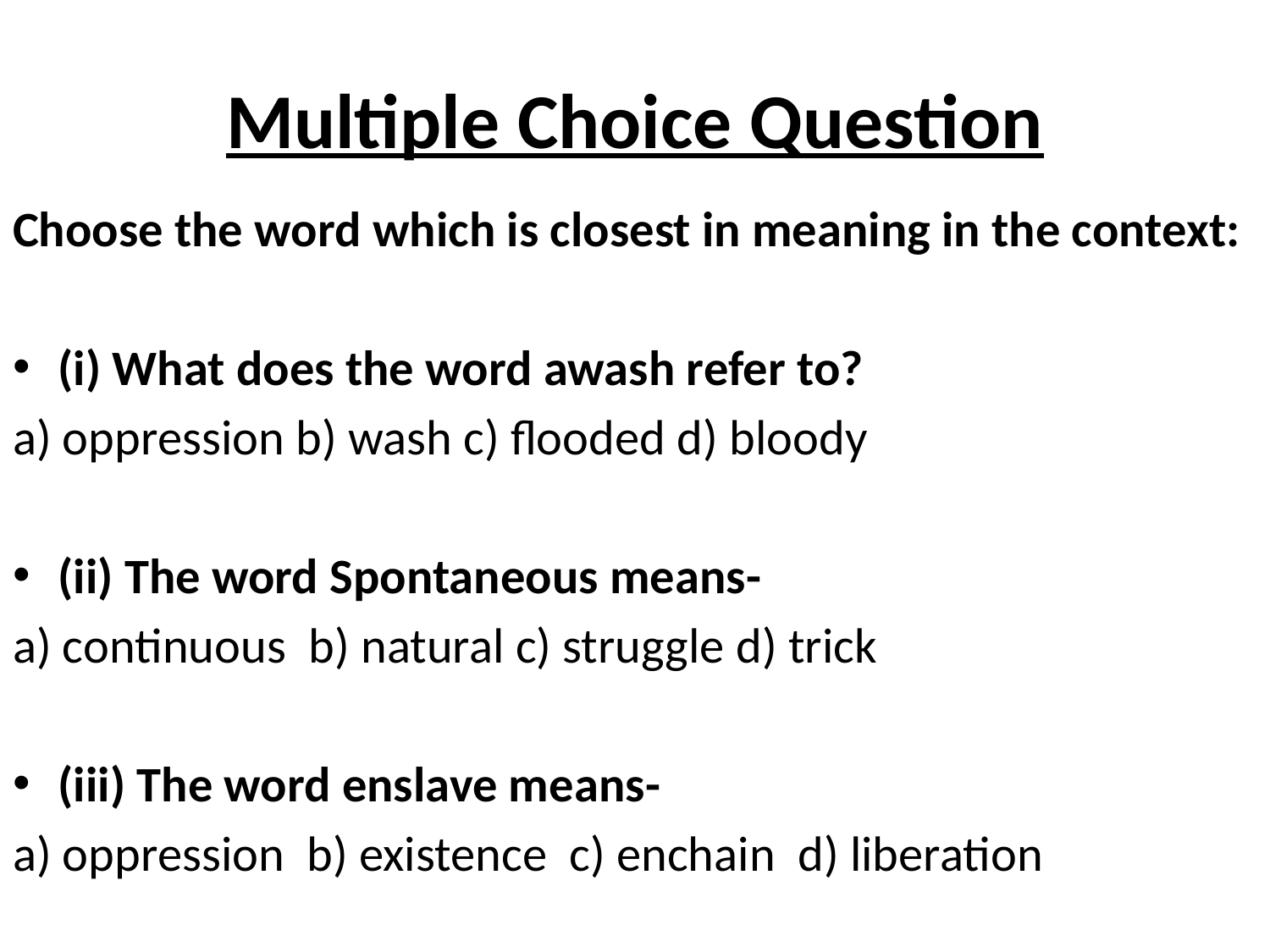

# Multiple Choice Question
Choose the word which is closest in meaning in the context:

(i) What does the word awash refer to?
a) oppression b) wash c) flooded d) bloody

(ii) The word Spontaneous means-
a) continuous  b) natural c) struggle d) trick

(iii) The word enslave means-
a) oppression  b) existence  c) enchain  d) liberation